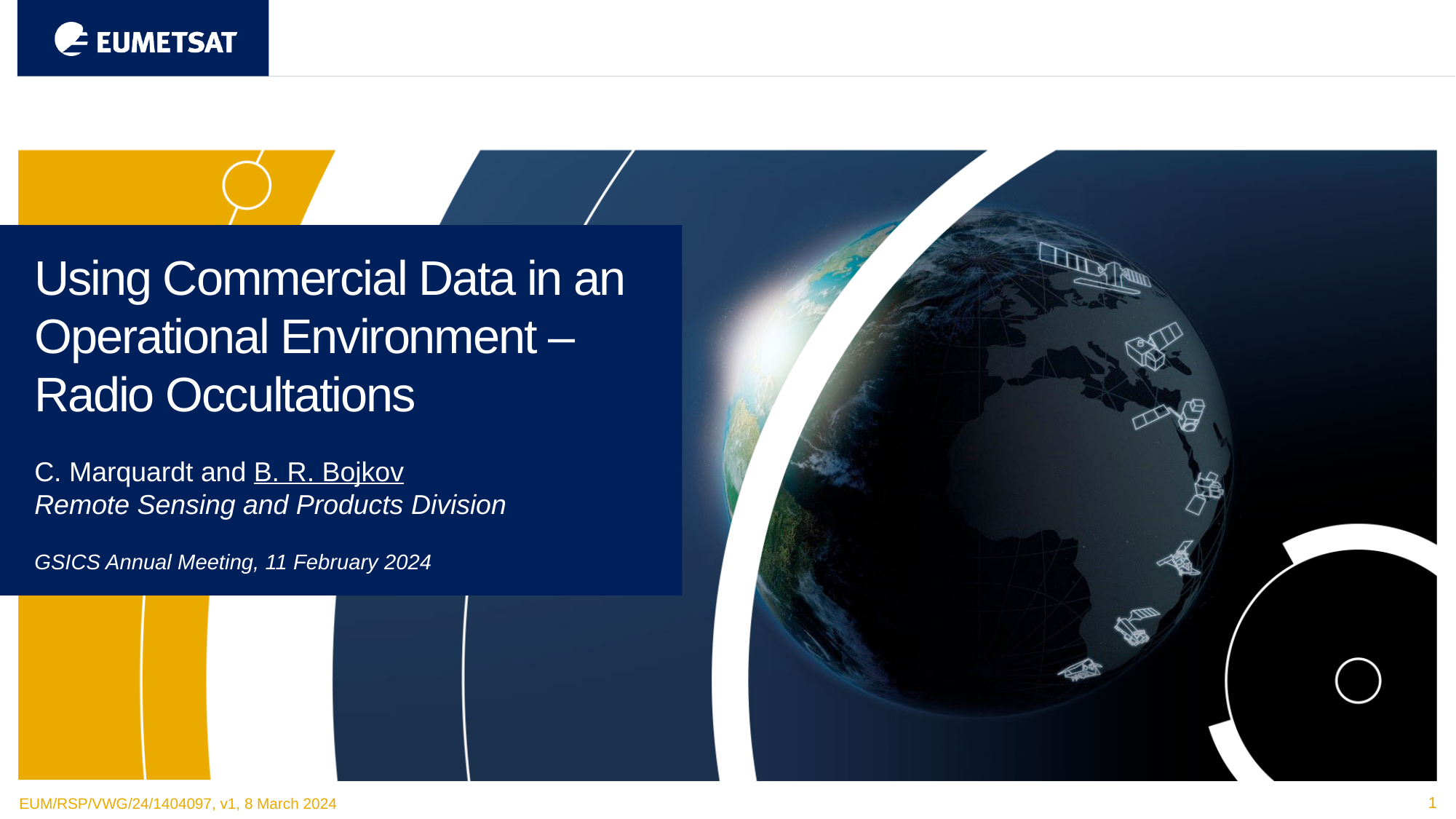

Using Commercial Data in an Operational Environment – Radio Occultations

C. Marquardt and B. R. Bojkov
Remote Sensing and Products Division

GSICS Annual Meeting, 11 February 2024